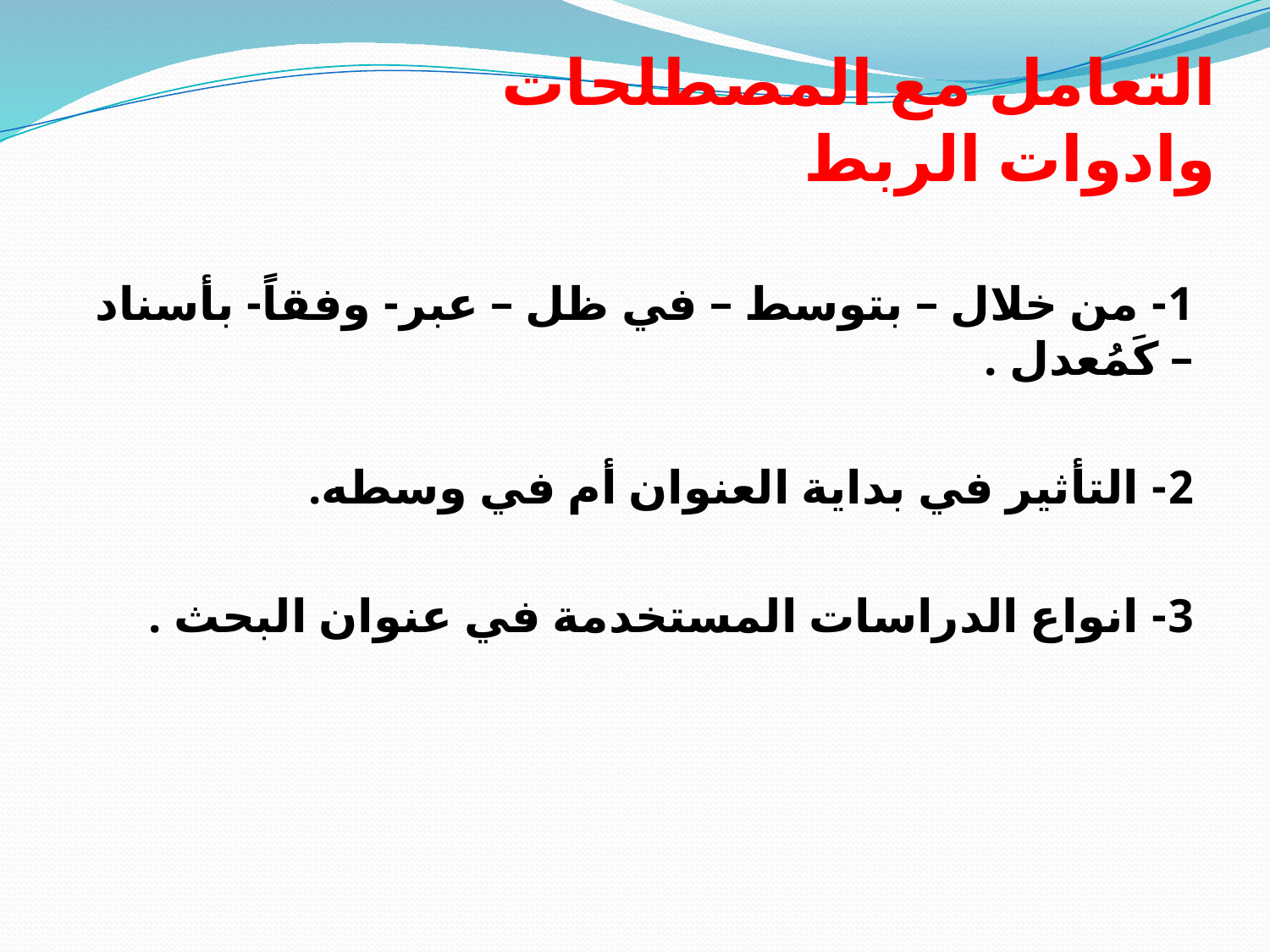

# التعامل مع المصطلحات وادوات الربط
1- من خلال – بتوسط – في ظل – عبر- وفقاً- بأسناد – كَمُعدل .

2- التأثير في بداية العنوان أم في وسطه.

3- انواع الدراسات المستخدمة في عنوان البحث .